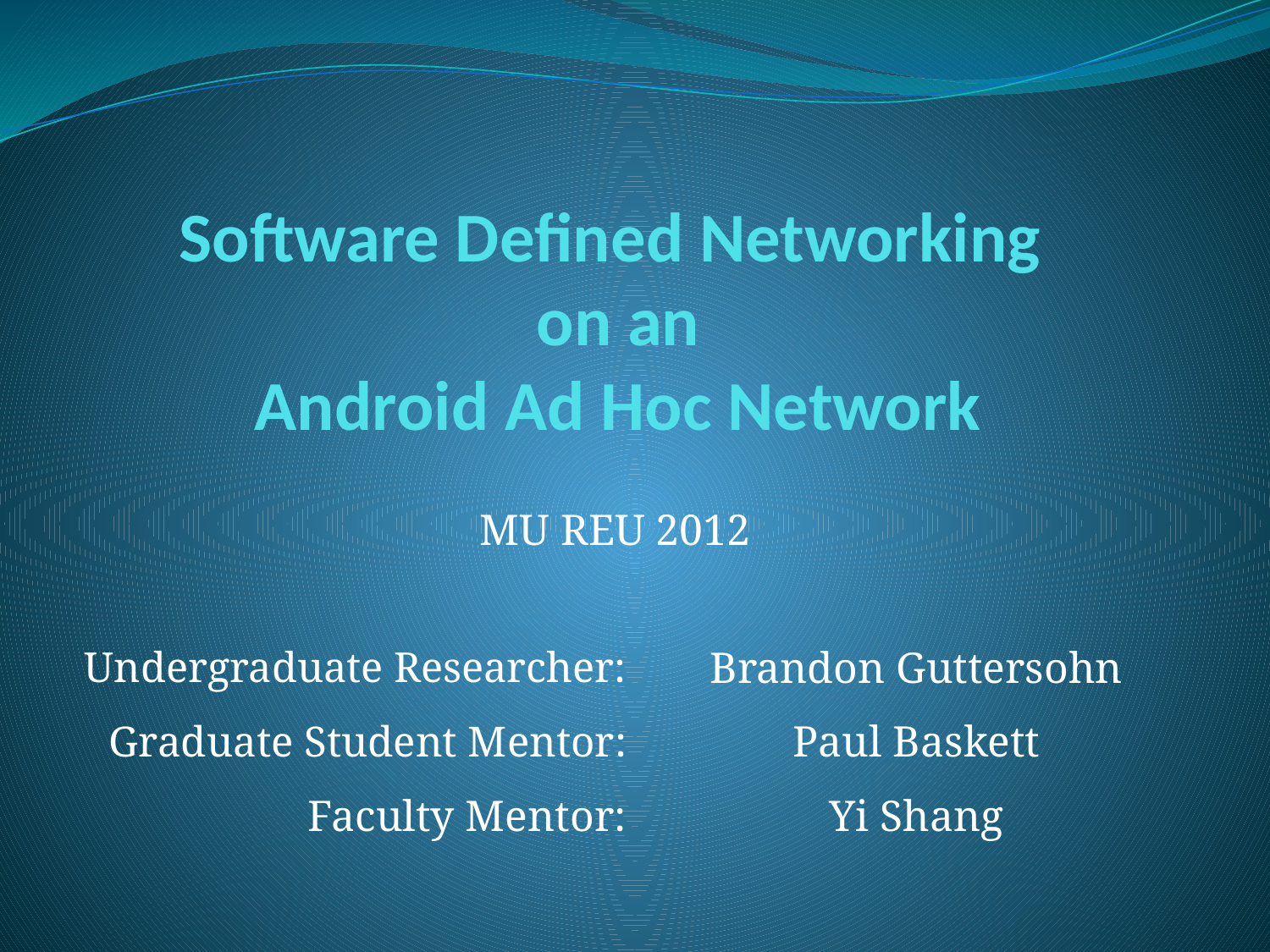

# Software Defined Networking on an Android Ad Hoc Network
MU REU 2012
Undergraduate Researcher:
Brandon Guttersohn
Graduate Student Mentor:
Paul Baskett
Faculty Mentor:
Yi Shang